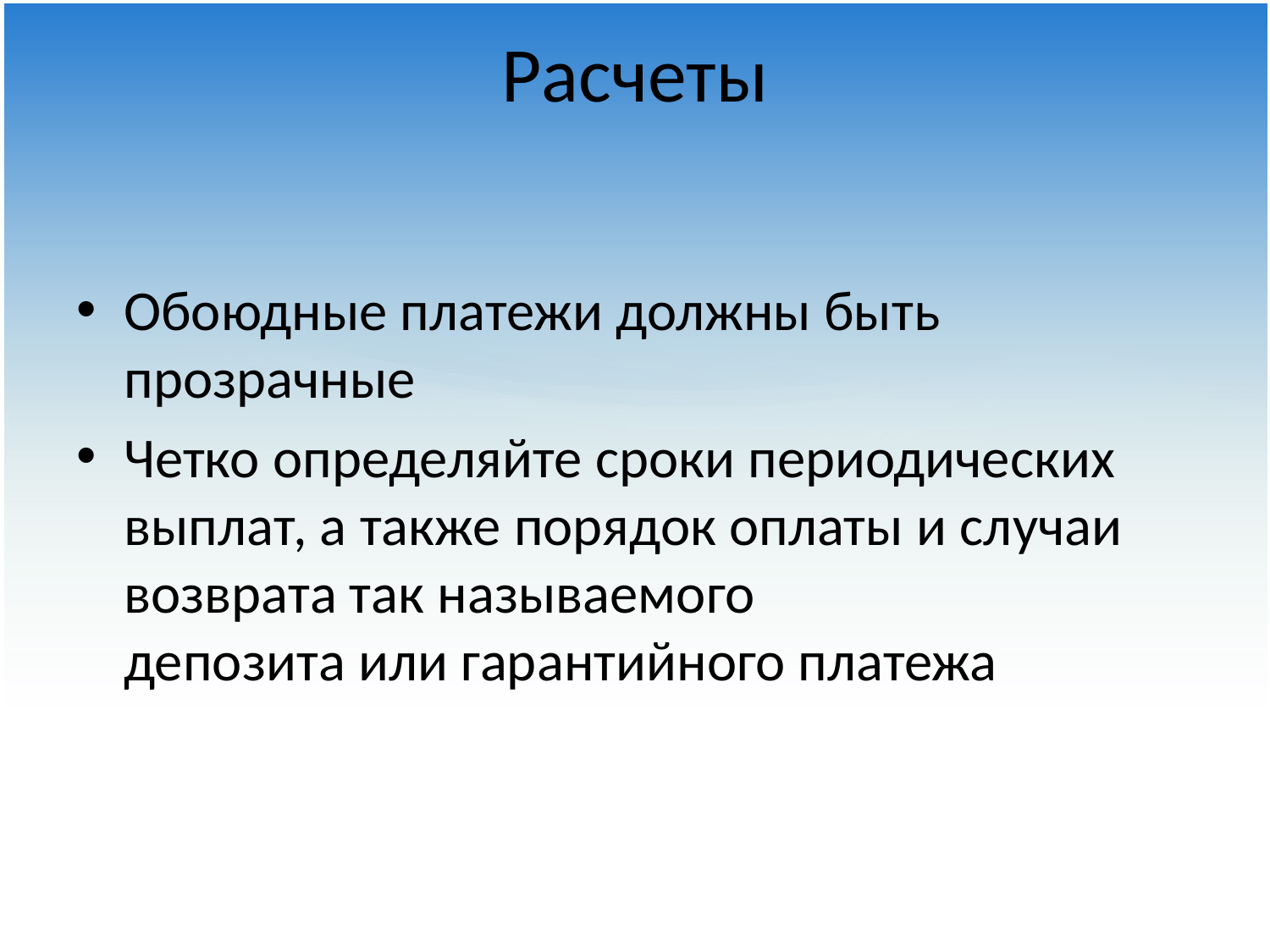

# Расчеты
Обоюдные платежи должны быть прозрачные
Четко определяйте сроки периодических выплат, а также порядок оплаты и случаи возврата так называемого депозита или гарантийного платежа​